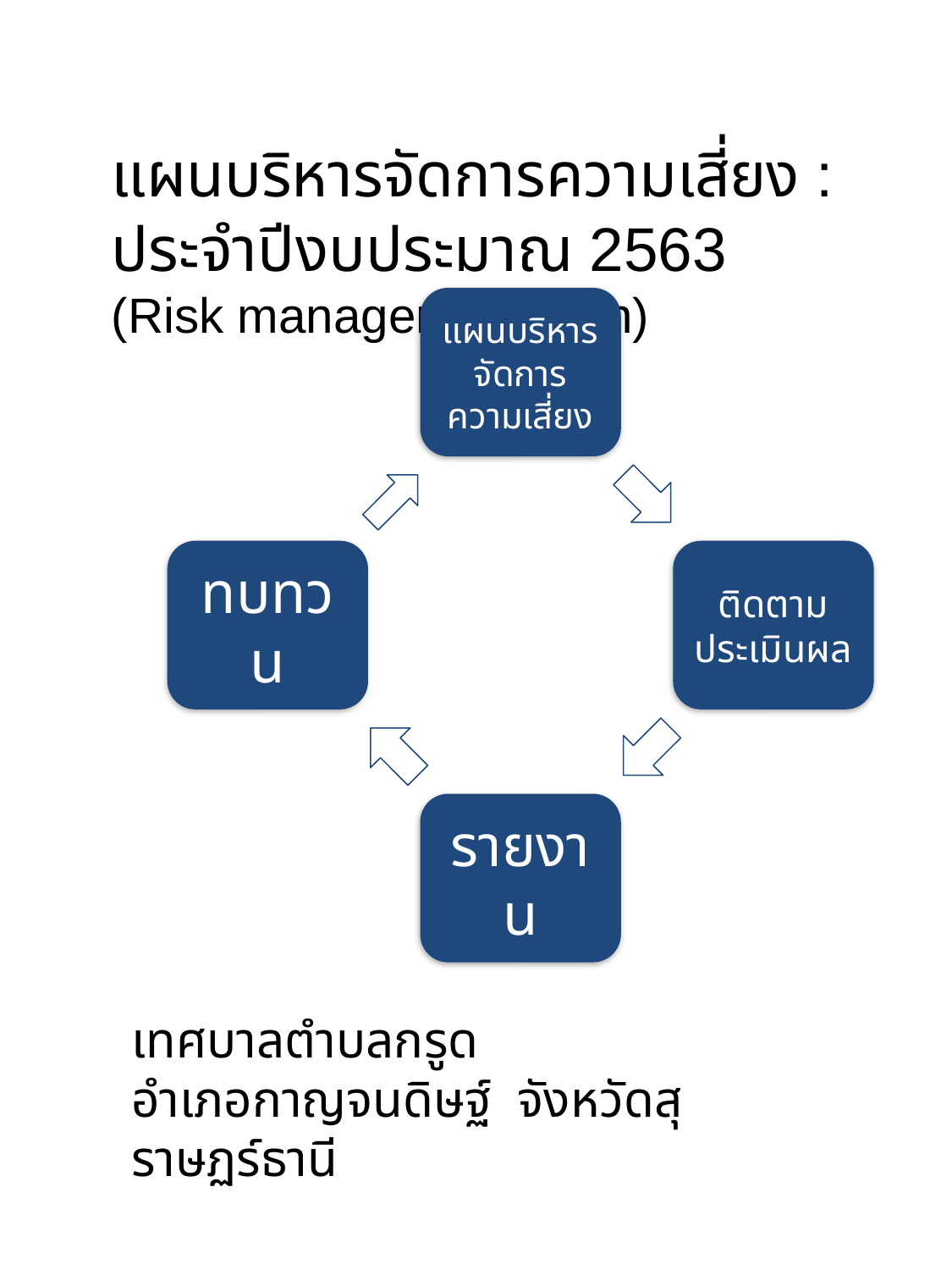

แผนบริหารจัดการความเสี่ยง : ประจำปีงบประมาณ 2563
(Risk management plan)
ติดตามประเมินผล
รายงาน
ทบทวน
เทศบาลตำบลกรูด
อำเภอกาญจนดิษฐ์  จังหวัดสุราษฏร์ธานี